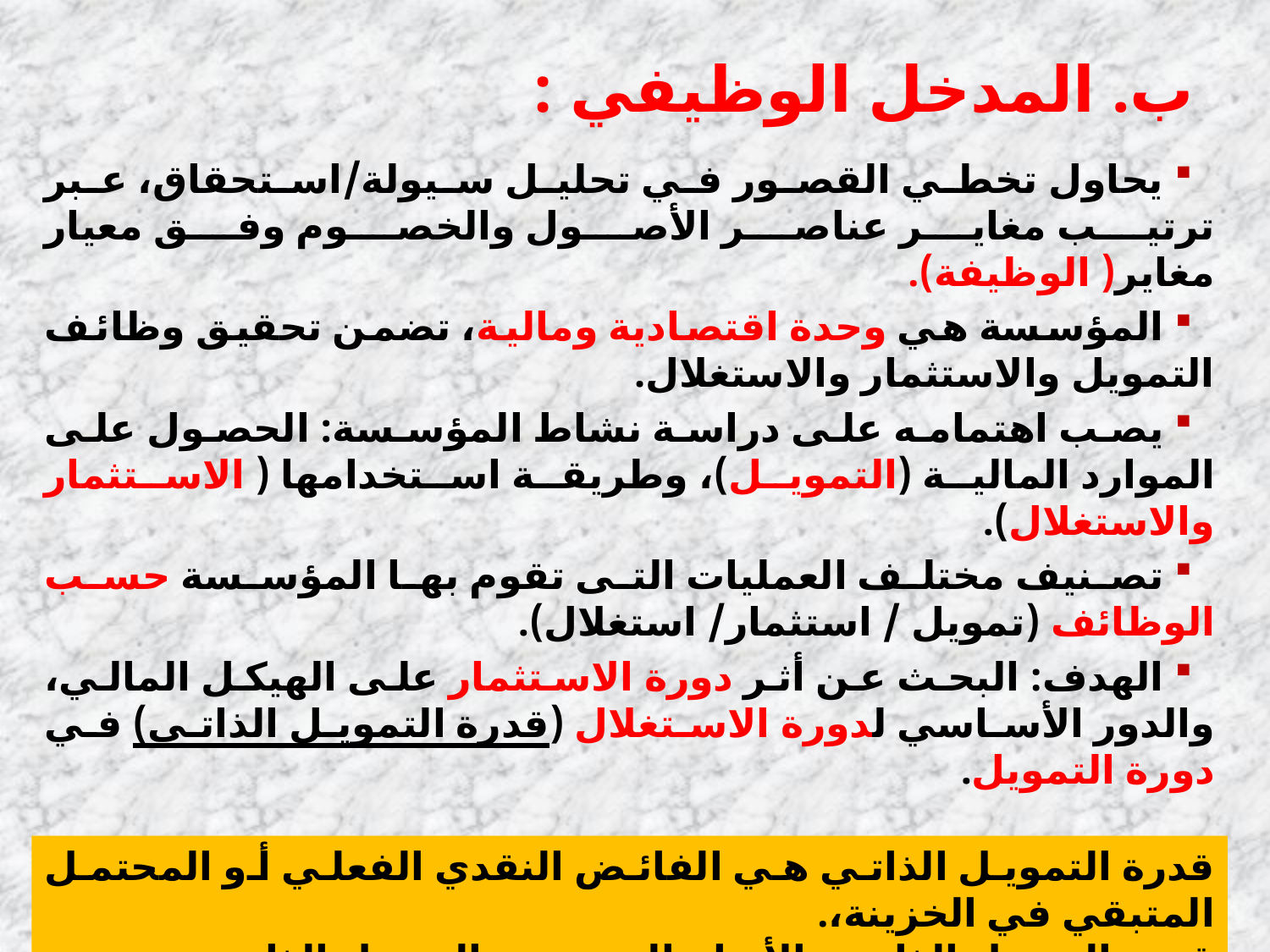

ب. المدخل الوظيفي :
يحاول تخطي القصور في تحليل سيولة/استحقاق، عبر ترتيب مغاير عناصر الأصول والخصوم وفق معيار مغاير( الوظيفة).
المؤسسة هي وحدة اقتصادية ومالية، تضمن تحقيق وظائف التمويل والاستثمار والاستغلال.
يصب اهتمامه على دراسة نشاط المؤسسة: الحصول على الموارد المالية (التمويل)، وطريقة استخدامها ( الاستثمار والاستغلال).
تصنيف مختلف العمليات التى تقوم بها المؤسسة حسب الوظائف (تمويل / استثمار/ استغلال).
الهدف: البحث عن أثر دورة الاستثمار على الهيكل المالي، والدور الأساسي لدورة الاستغلال (قدرة التمويل الذاتي) في دورة التمويل.

قدرة التمويل الذاتي هي الفائض النقدي الفعلي أو المحتمل المتبقي في الخزينة،.
قدرة التمويل الذاتي - الأرباح الموزعة = التمويل الذاتي .